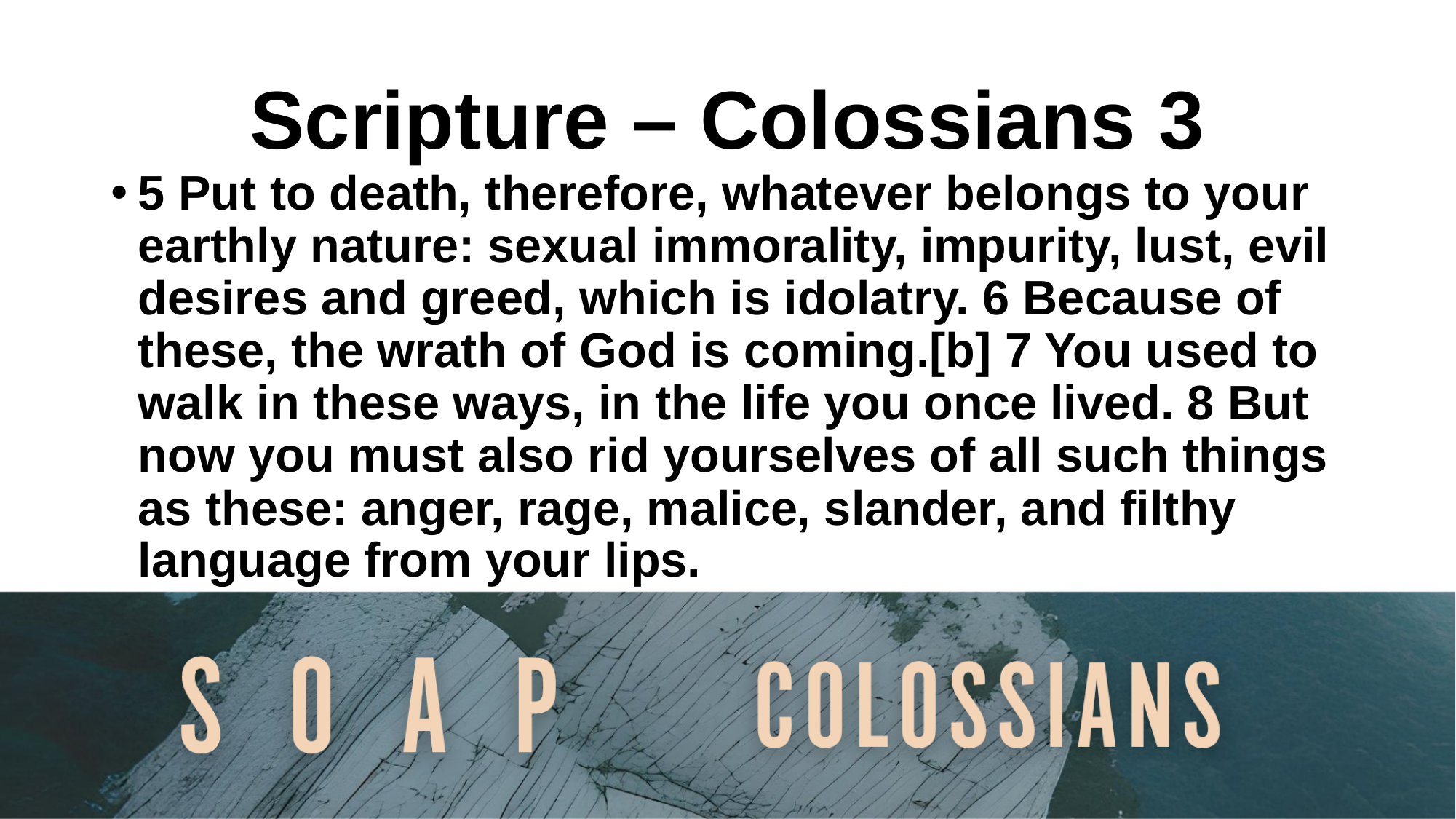

# Scripture – Colossians 3
5 Put to death, therefore, whatever belongs to your earthly nature: sexual immorality, impurity, lust, evil desires and greed, which is idolatry. 6 Because of these, the wrath of God is coming.[b] 7 You used to walk in these ways, in the life you once lived. 8 But now you must also rid yourselves of all such things as these: anger, rage, malice, slander, and filthy language from your lips.